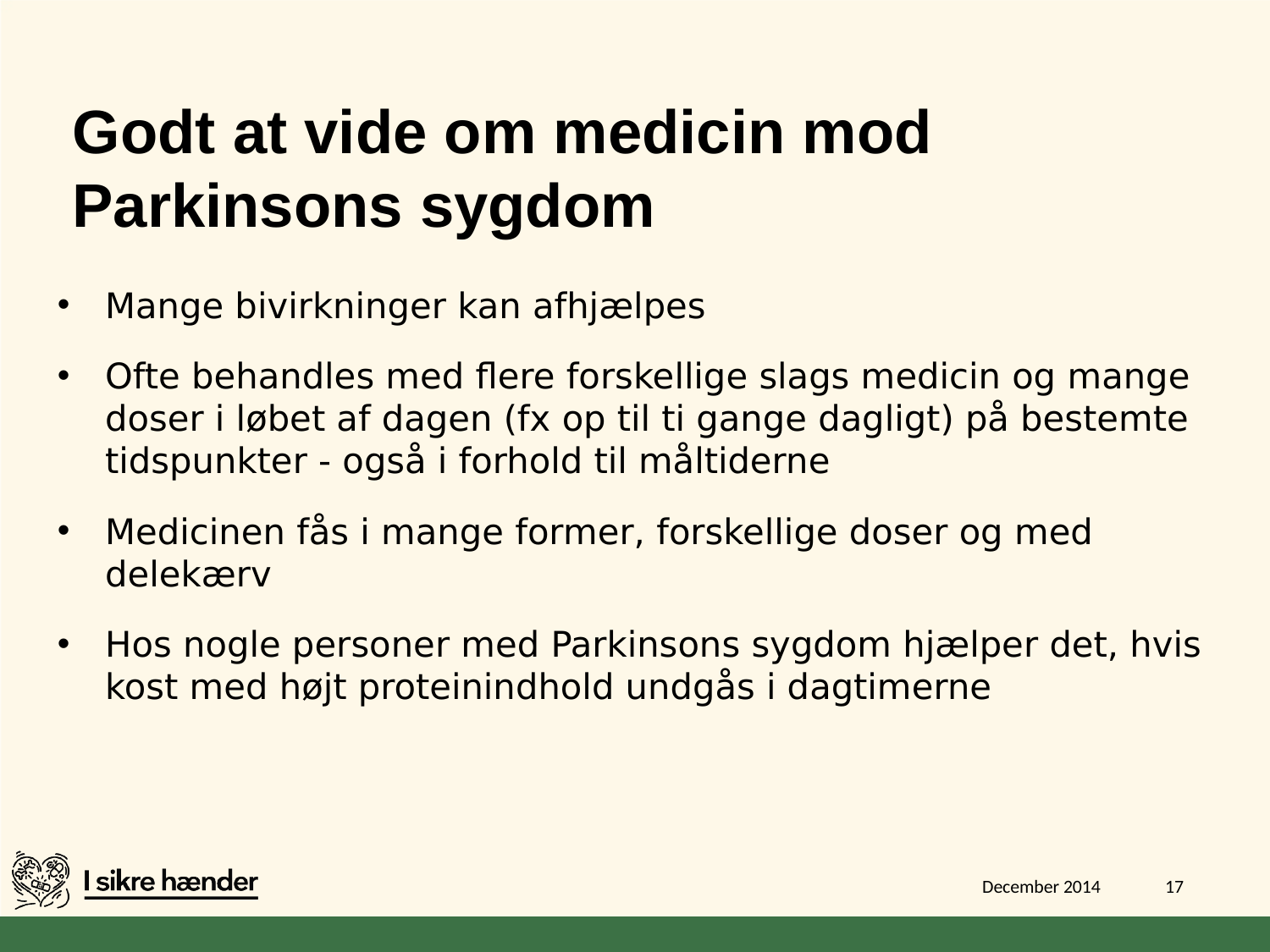

# Godt at vide om medicin mod Parkinsons sygdom
Mange bivirkninger kan afhjælpes
Ofte behandles med flere forskellige slags medicin og mange doser i løbet af dagen (fx op til ti gange dagligt) på bestemte tidspunkter - også i forhold til måltiderne
Medicinen fås i mange former, forskellige doser og med delekærv
Hos nogle personer med Parkinsons sygdom hjælper det, hvis kost med højt proteinindhold undgås i dagtimerne
December 2014
17